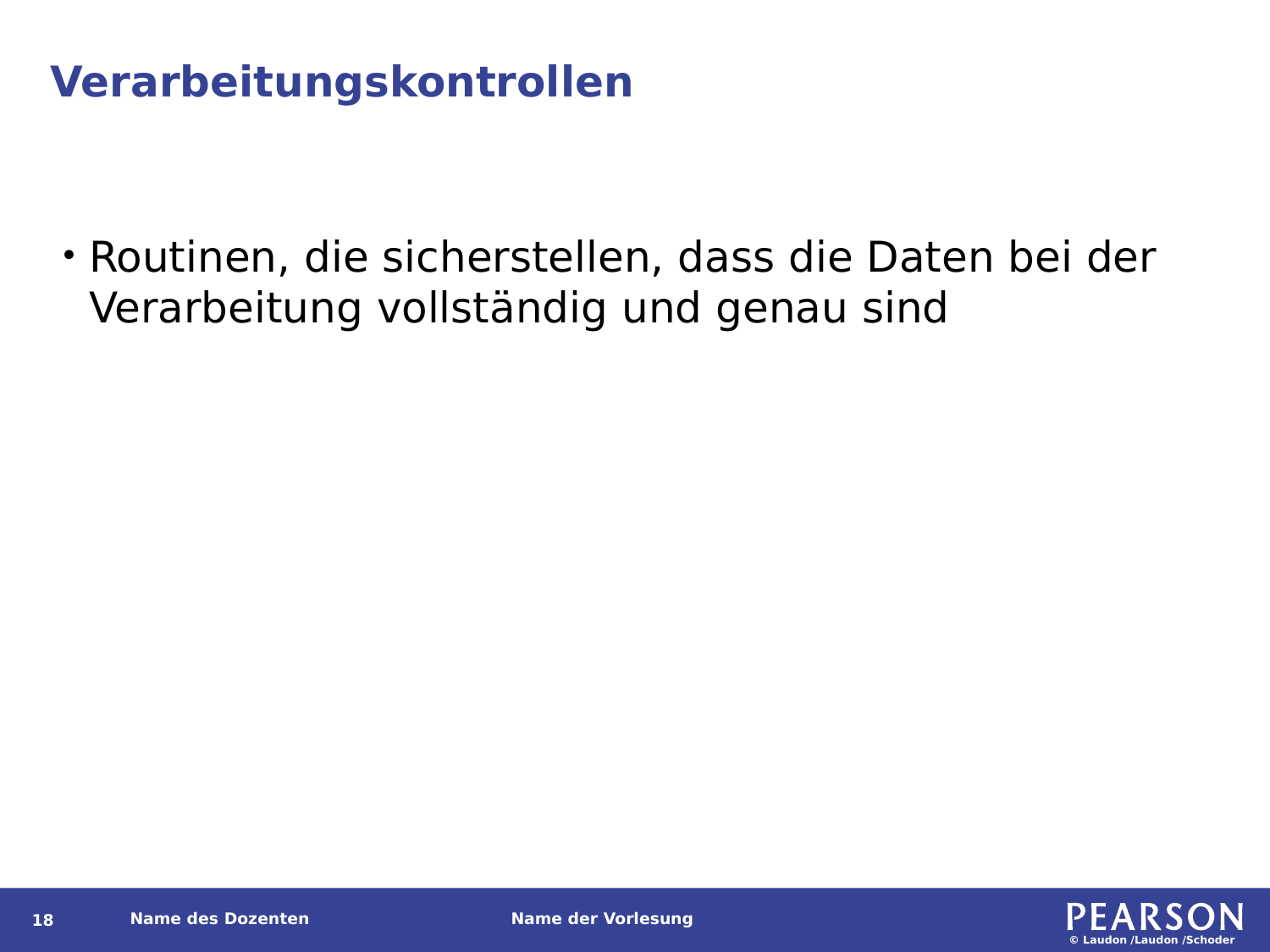

# Verarbeitungskontrollen
Routinen, die sicherstellen, dass die Daten bei der Verarbeitung vollständig und genau sind
18